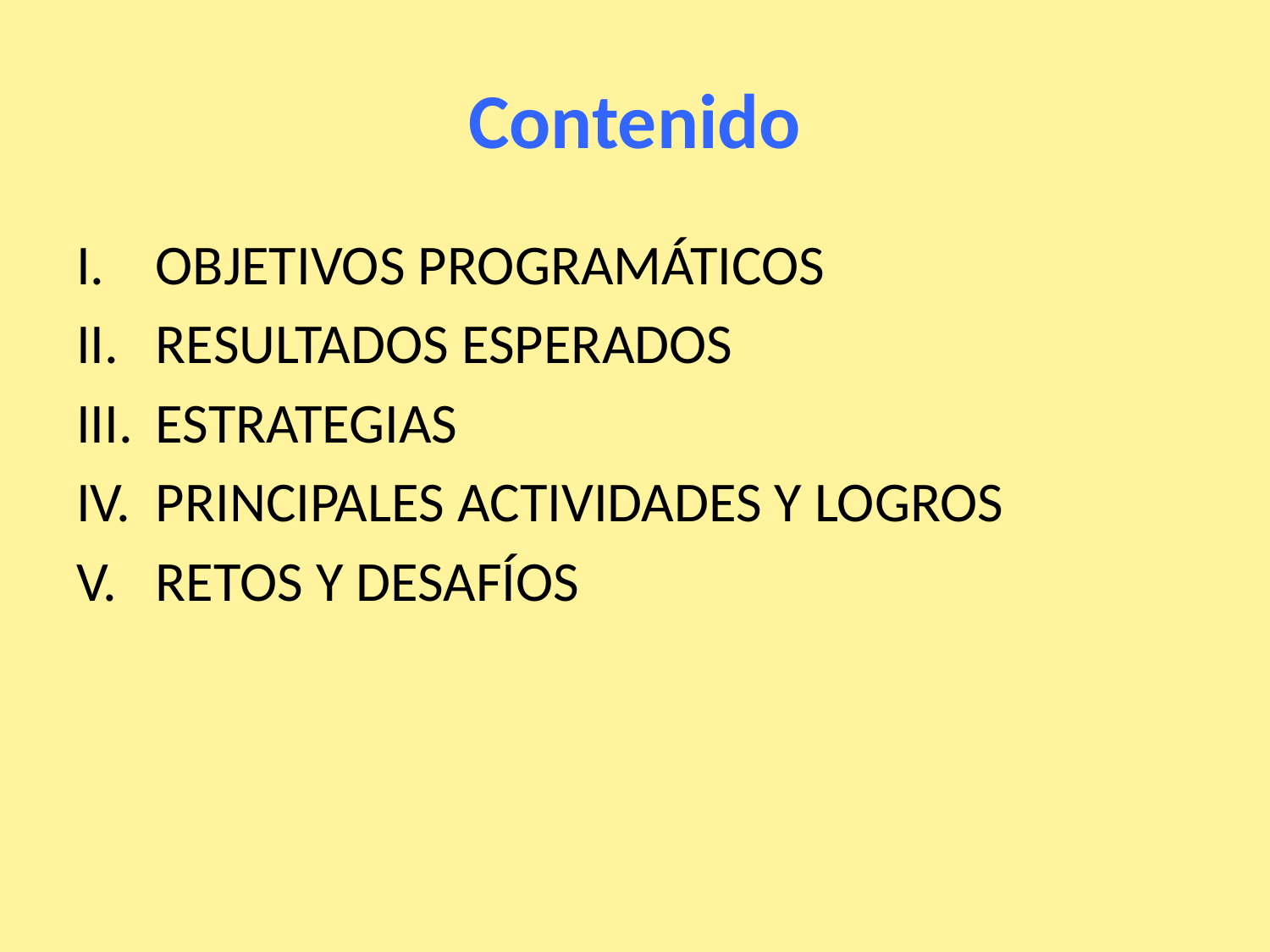

# Contenido
OBJETIVOS PROGRAMÁTICOS
RESULTADOS ESPERADOS
ESTRATEGIAS
PRINCIPALES ACTIVIDADES Y LOGROS
RETOS Y DESAFÍOS